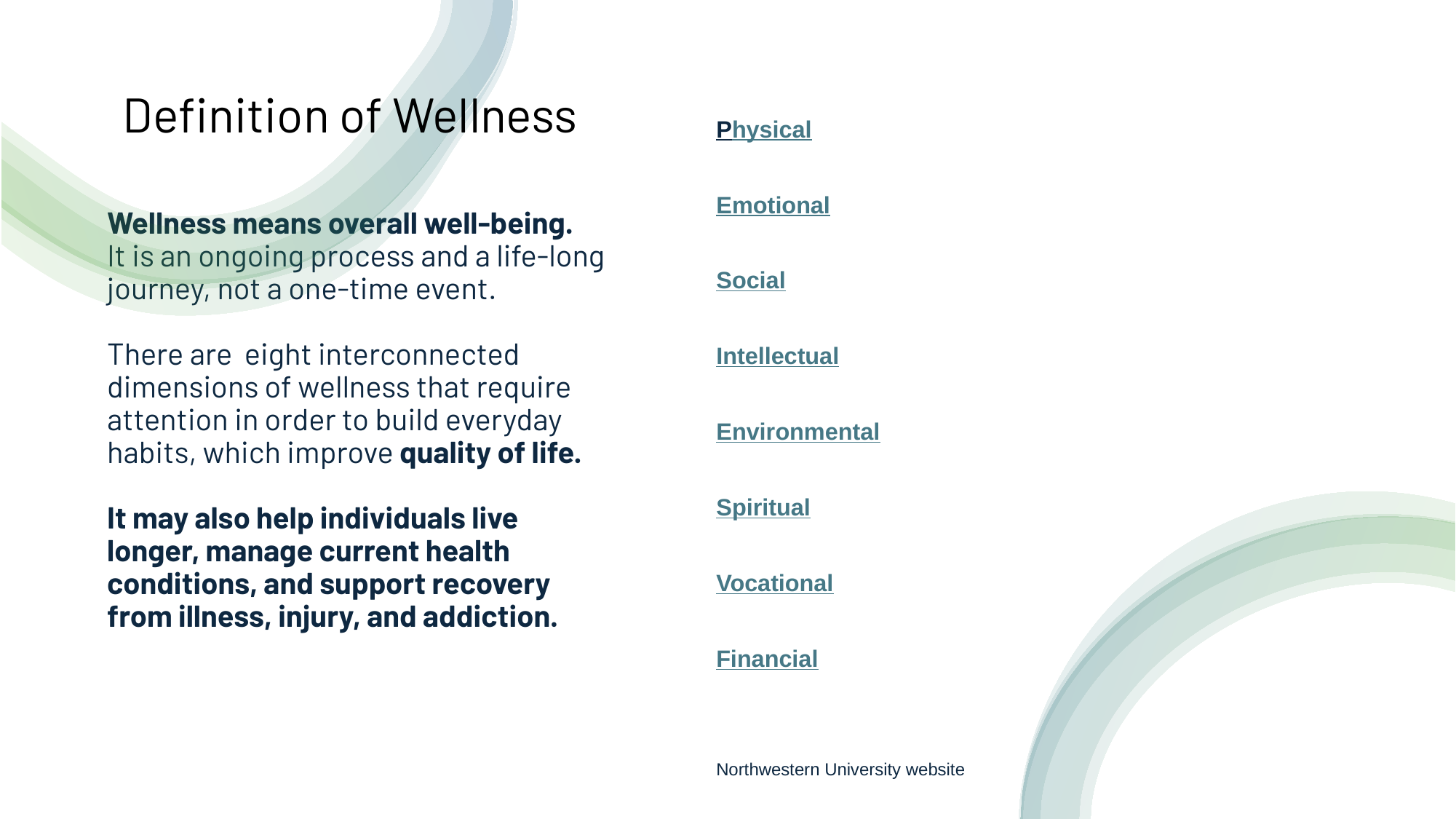

Definition of Wellness
Physical

Emotional

Social

Intellectual

Environmental

Spiritual

Vocational

Financial

Northwestern University website

# Wellness means overall well-being. It is an ongoing process and a life-long journey, not a one-time event.  There are  eight interconnected dimensions of wellness that require attention in order to build everyday habits, which improve quality of life. It may also help individuals live longer, manage current health conditions, and support recovery from illness, injury, and addiction.